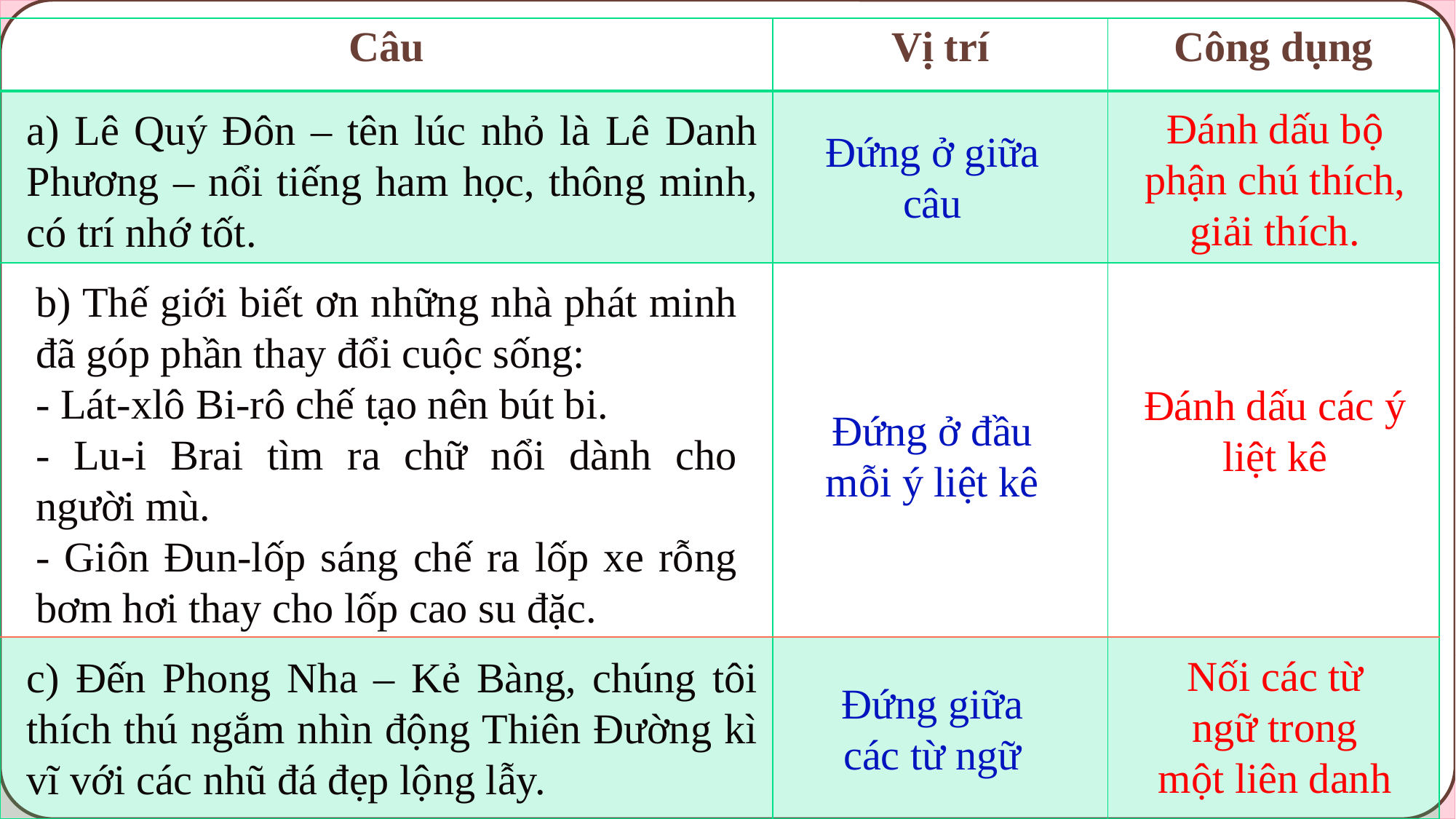

| Câu | Vị trí | Công dụng |
| --- | --- | --- |
|  |  |  |
|  |  |  |
|  |  |  |
Đánh dấu bộ phận chú thích, giải thích.
a) Lê Quý Đôn – tên lúc nhỏ là Lê Danh Phương – nổi tiếng ham học, thông minh, có trí nhớ tốt.
Đứng ở giữa câu
b) Thế giới biết ơn những nhà phát minh đã góp phần thay đổi cuộc sống:
- Lát-xlô Bi-rô chế tạo nên bút bi.
- Lu-i Brai tìm ra chữ nổi dành cho người mù.
- Giôn Đun-lốp sáng chế ra lốp xe rỗng bơm hơi thay cho lốp cao su đặc.
Đánh dấu các ý liệt kê

Đứng ở đầu mỗi ý liệt kê
Nối các từ ngữ trong một liên danh
c) Đến Phong Nha – Kẻ Bàng, chúng tôi thích thú ngắm nhìn động Thiên Đường kì vĩ với các nhũ đá đẹp lộng lẫy.
Đứng giữa các từ ngữ